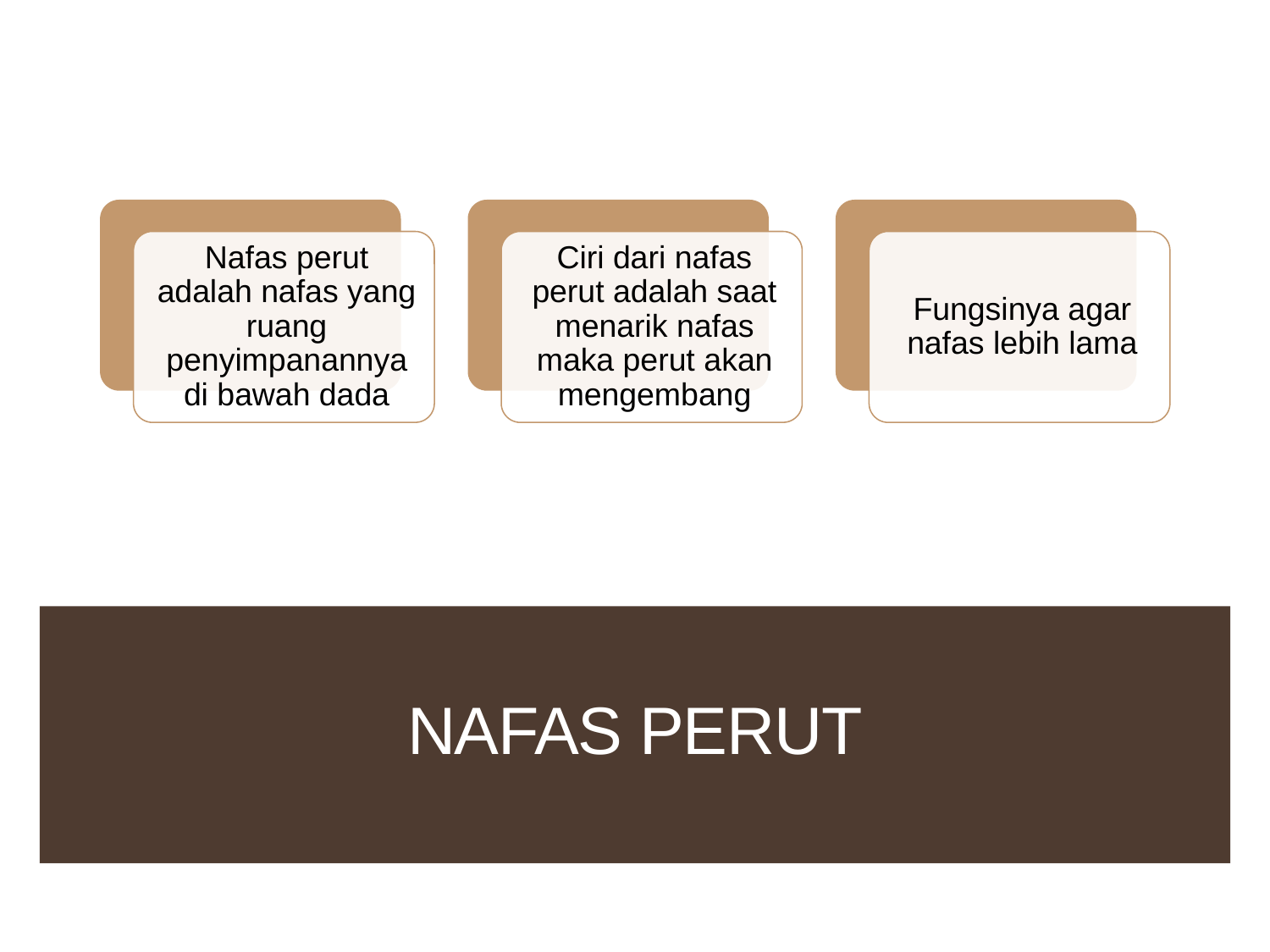

Nafas perut adalah nafas yang ruang penyimpanannya di bawah dada
Ciri dari nafas perut adalah saat menarik nafas maka perut akan mengembang
Fungsinya agar nafas lebih lama

# NAFAS PERUT